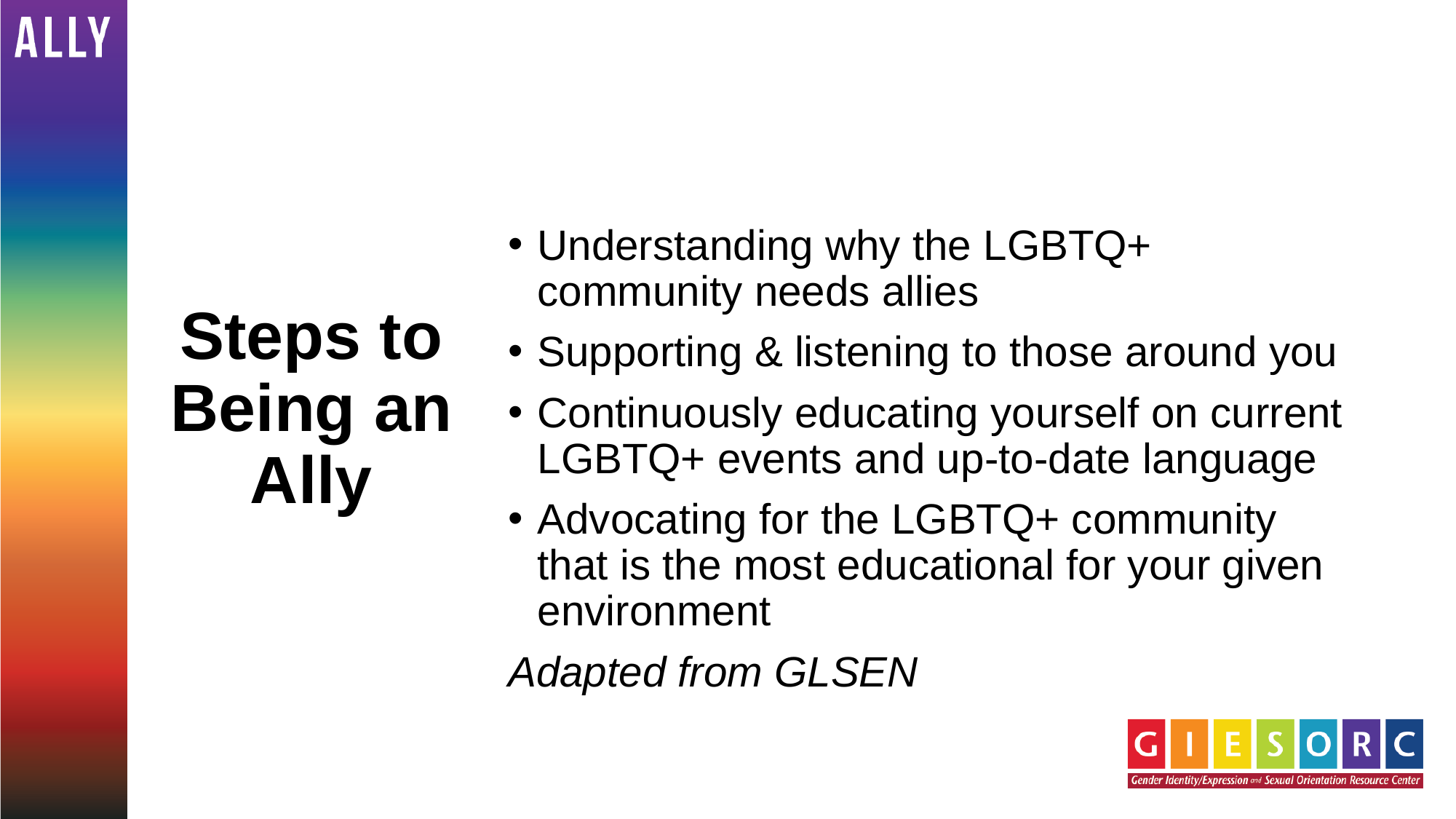

# Steps to Being an Ally
Understanding why the LGBTQ+ community needs allies
Supporting & listening to those around you
Continuously educating yourself on current LGBTQ+ events and up-to-date language
Advocating for the LGBTQ+ community that is the most educational for your given environment
Adapted from GLSEN